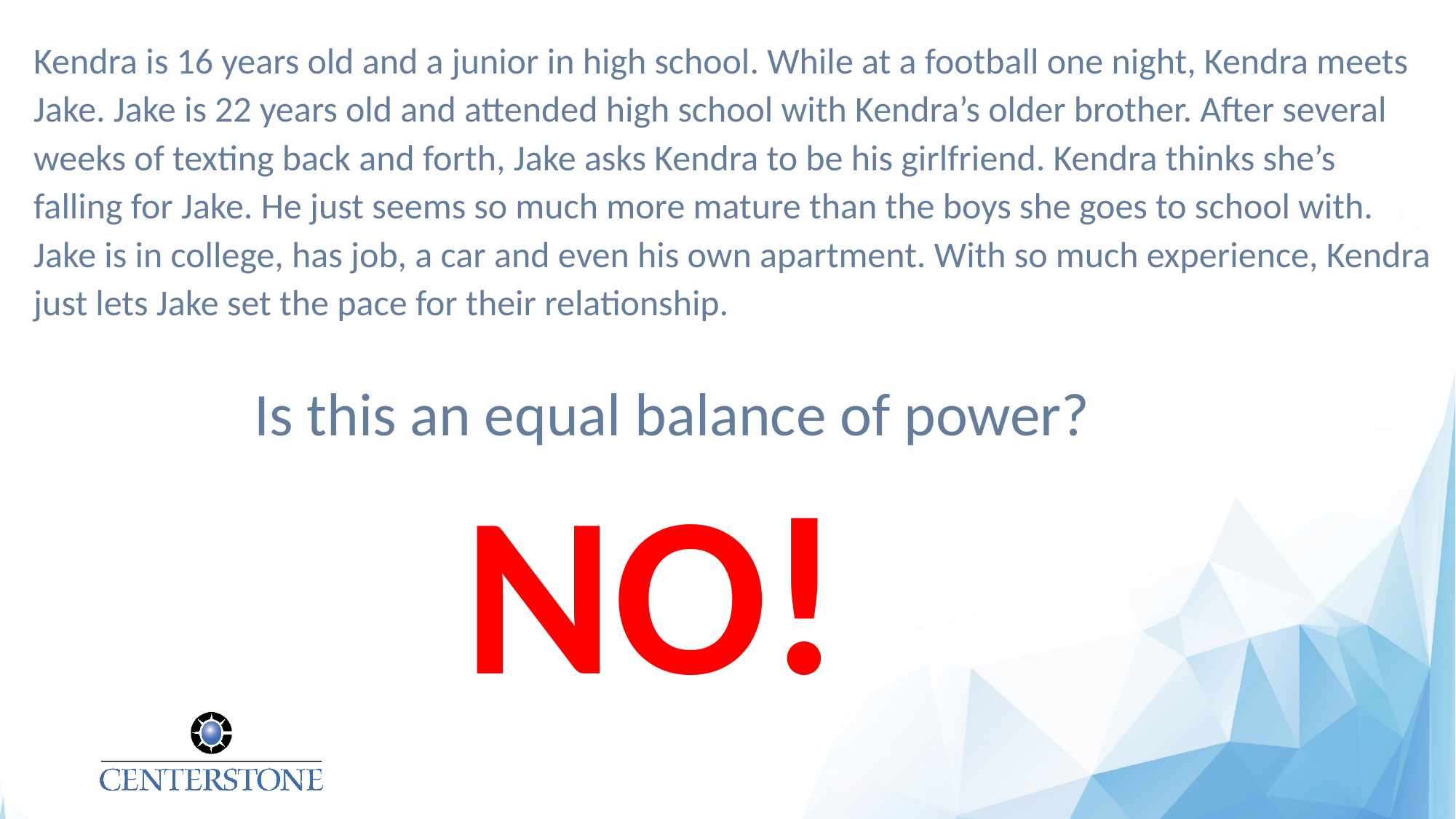

Kendra is 16 years old and a junior in high school. While at a football one night, Kendra meets Jake. Jake is 22 years old and attended high school with Kendra’s older brother. After several weeks of texting back and forth, Jake asks Kendra to be his girlfriend. Kendra thinks she’s falling for Jake. He just seems so much more mature than the boys she goes to school with. Jake is in college, has job, a car and even his own apartment. With so much experience, Kendra just lets Jake set the pace for their relationship.
Is this an equal balance of power?
NO!